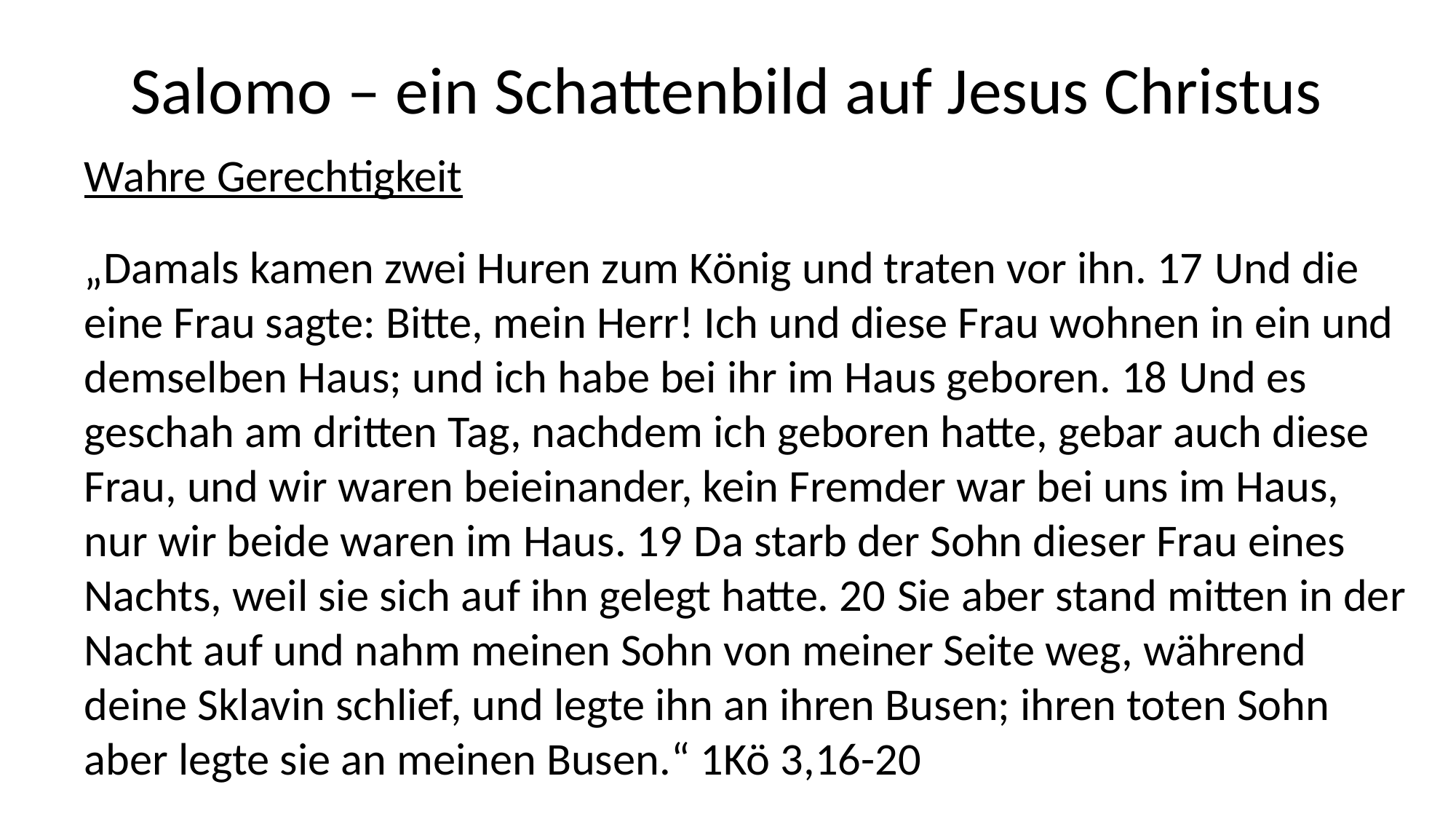

Salomo – ein Schattenbild auf Jesus Christus
Wahre Gerechtigkeit
„Damals kamen zwei Huren zum König und traten vor ihn. 17 Und die eine Frau sagte: Bitte, mein Herr! Ich und diese Frau wohnen in ein und demselben Haus; und ich habe bei ihr im Haus geboren. 18 Und es geschah am dritten Tag, nachdem ich geboren hatte, gebar auch diese Frau, und wir waren beieinander, kein Fremder war bei uns im Haus, nur wir beide waren im Haus. 19 Da starb der Sohn dieser Frau eines Nachts, weil sie sich auf ihn gelegt hatte. 20 Sie aber stand mitten in der Nacht auf und nahm meinen Sohn von meiner Seite weg, während deine Sklavin schlief, und legte ihn an ihren Busen; ihren toten Sohn aber legte sie an meinen Busen.“ 1Kö 3,16-20